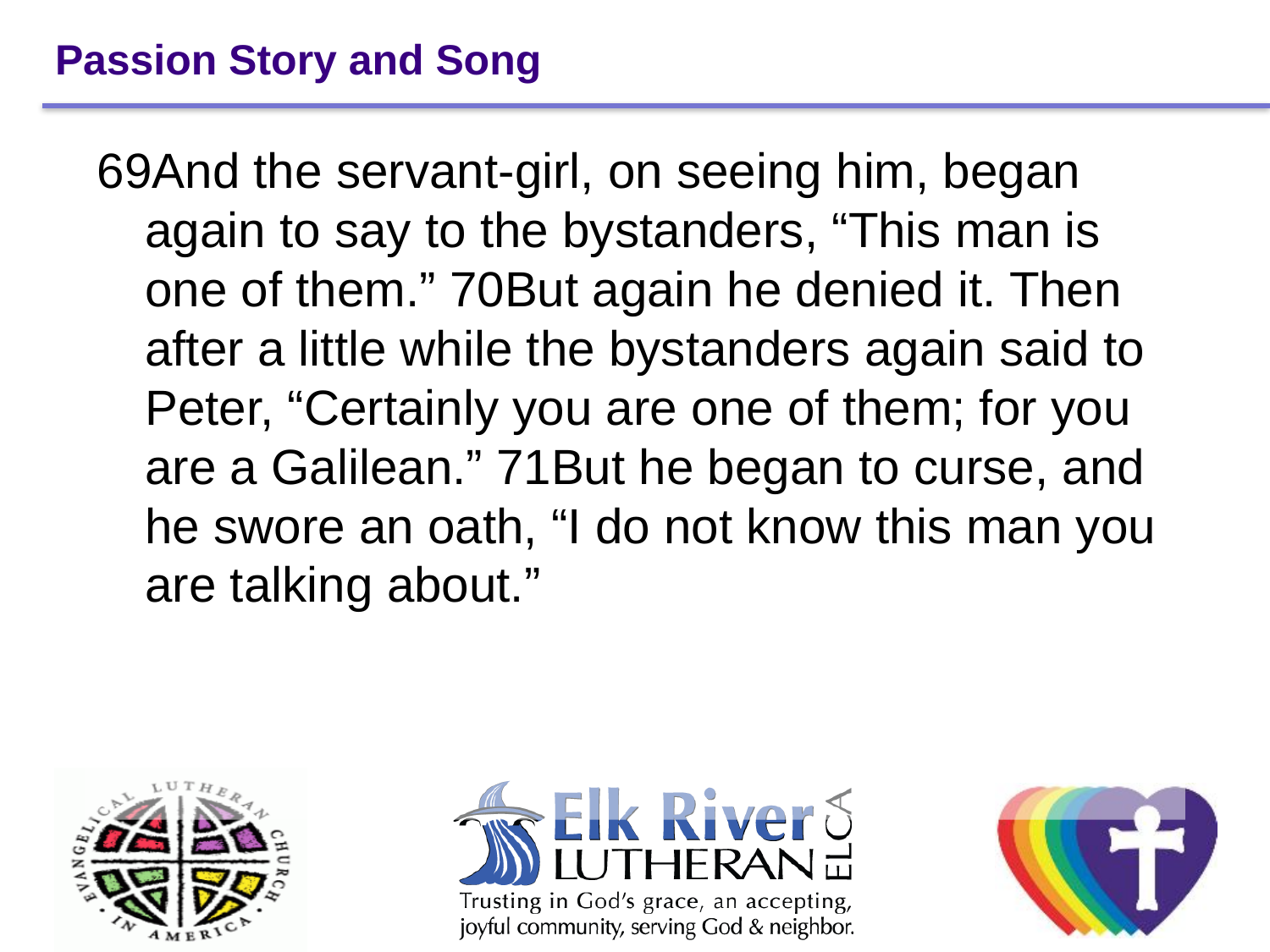

# Passion Story and Song
69And the servant-girl, on seeing him, began again to say to the bystanders, “This man is one of them.” 70But again he denied it. Then after a little while the bystanders again said to Peter, “Certainly you are one of them; for you are a Galilean.” 71But he began to curse, and he swore an oath, “I do not know this man you are talking about.”